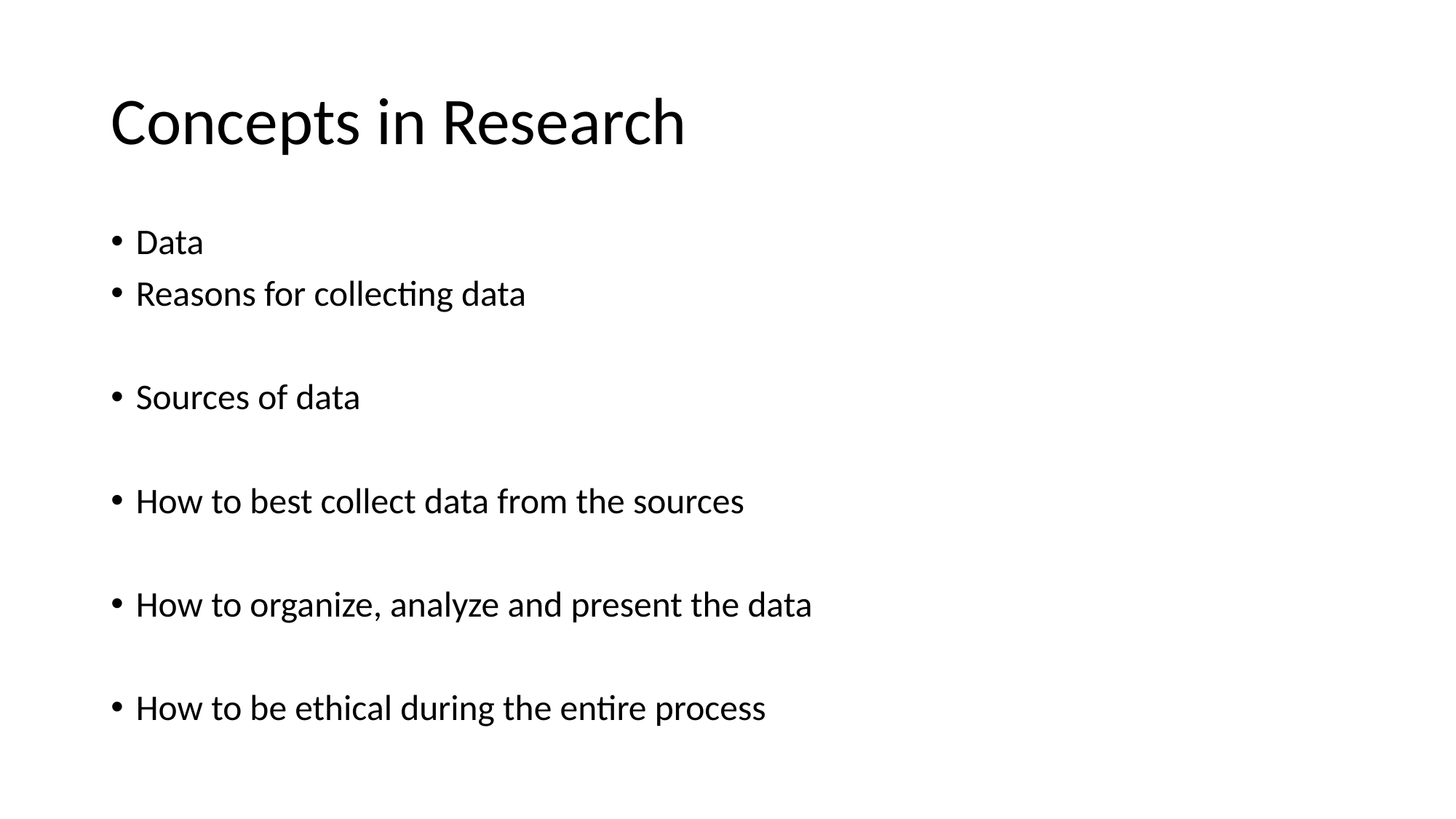

# Concepts in Research
Data
Reasons for collecting data

Sources of data

How to best collect data from the sources

How to organize, analyze and present the data

How to be ethical during the entire process